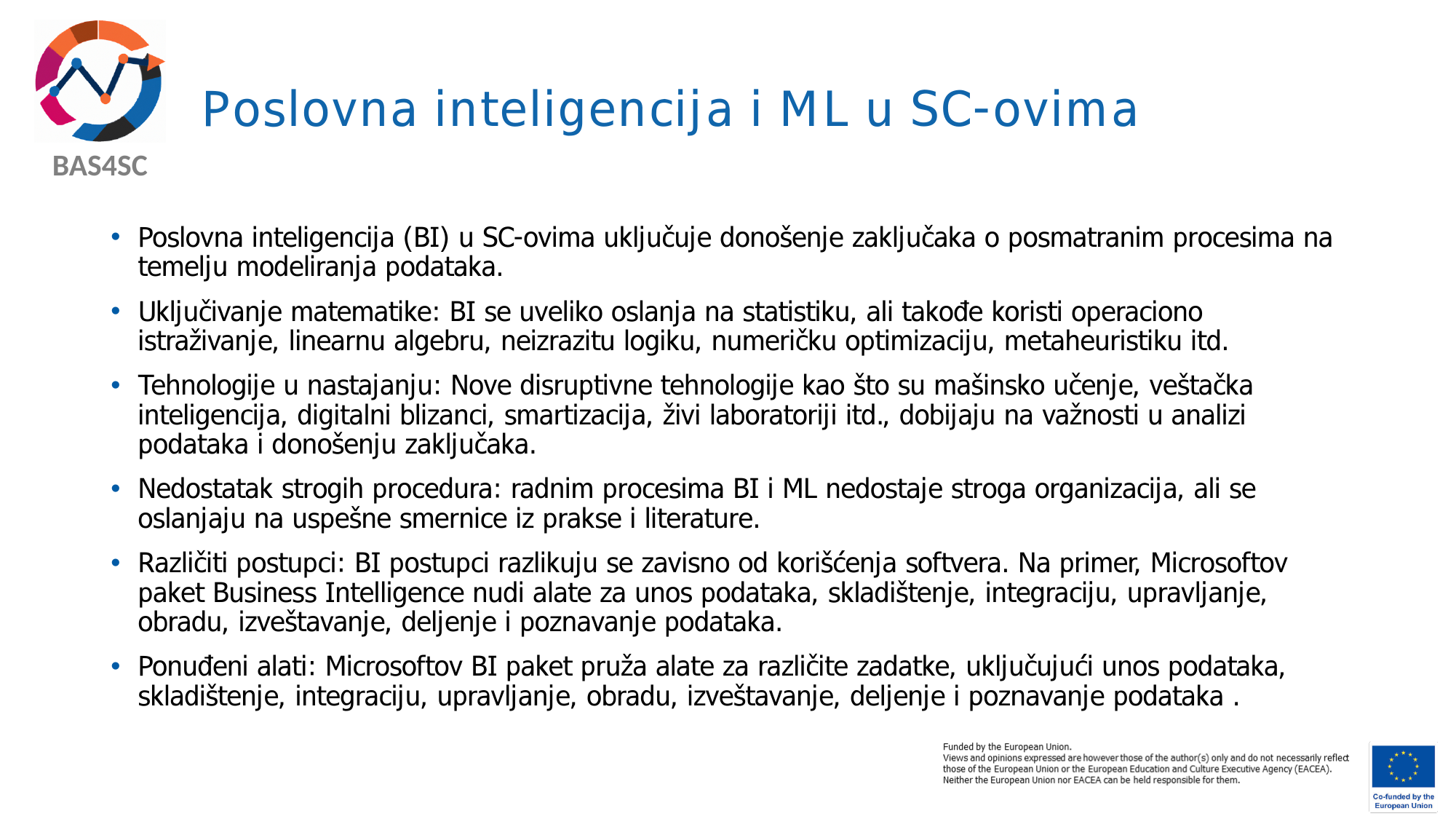

# Poslovna inteligencija i ML u SC-ovima
Poslovna inteligencija (BI) u SC-ovima uključuje donošenje zaključaka o posmatranim procesima na temelju modeliranja podataka.
Uključivanje matematike: BI se uveliko oslanja na statistiku, ali takođe koristi operaciono istraživanje, linearnu algebru, neizrazitu logiku, numeričku optimizaciju, metaheuristiku itd.
Tehnologije u nastajanju: Nove disruptivne tehnologije kao što su mašinsko učenje, veštačka inteligencija, digitalni blizanci, smartizacija, živi laboratoriji itd., dobijaju na važnosti u analizi podataka i donošenju zaključaka.
Nedostatak strogih procedura: radnim procesima BI i ML nedostaje stroga organizacija, ali se oslanjaju na uspešne smernice iz prakse i literature.
Različiti postupci: BI postupci razlikuju se zavisno od korišćenja softvera. Na primer, Microsoftov paket Business Intelligence nudi alate za unos podataka, skladištenje, integraciju, upravljanje, obradu, izveštavanje, deljenje i poznavanje podataka.
Ponuđeni alati: Microsoftov BI paket pruža alate za različite zadatke, uključujući unos podataka, skladištenje, integraciju, upravljanje, obradu, izveštavanje, deljenje i poznavanje podataka .